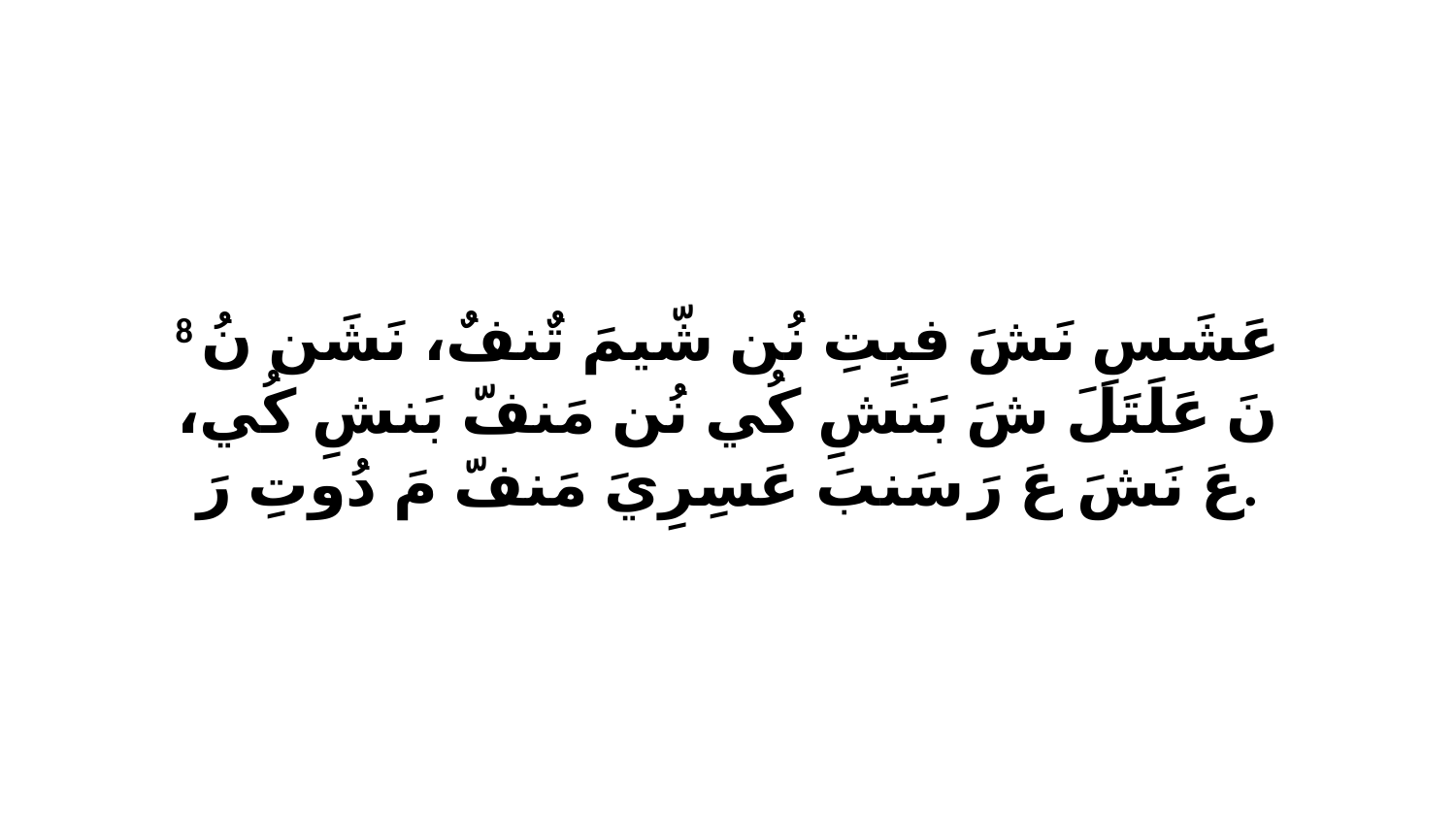

8 عَشَسِ نَشَ فبٍتِ نُن شّيمَ تٌنفٌ، نَشَن نُ نَ عَلَتَلَ شَ بَنشِ كُي نُن مَنفّ بَنشِ كُي، عَ نَشَ عَ رَ سَنبَ عَسِرِيَ مَنفّ مَ دُوتِ رَ.